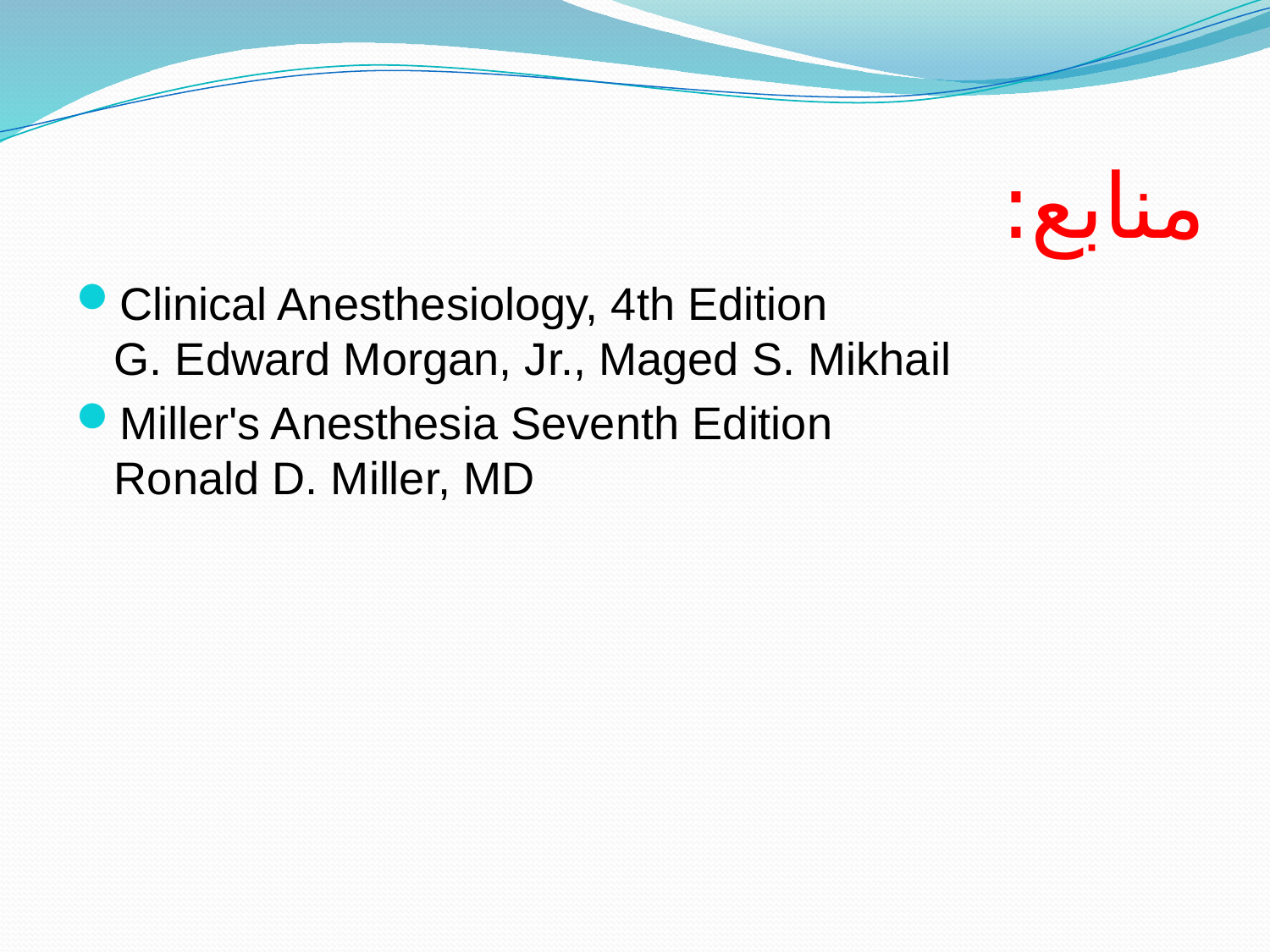

# منابع:
Clinical Anesthesiology, 4th Edition
G. Edward Morgan, Jr., Maged S. Mikhail
Miller's Anesthesia Seventh Edition
Ronald D. Miller, MD